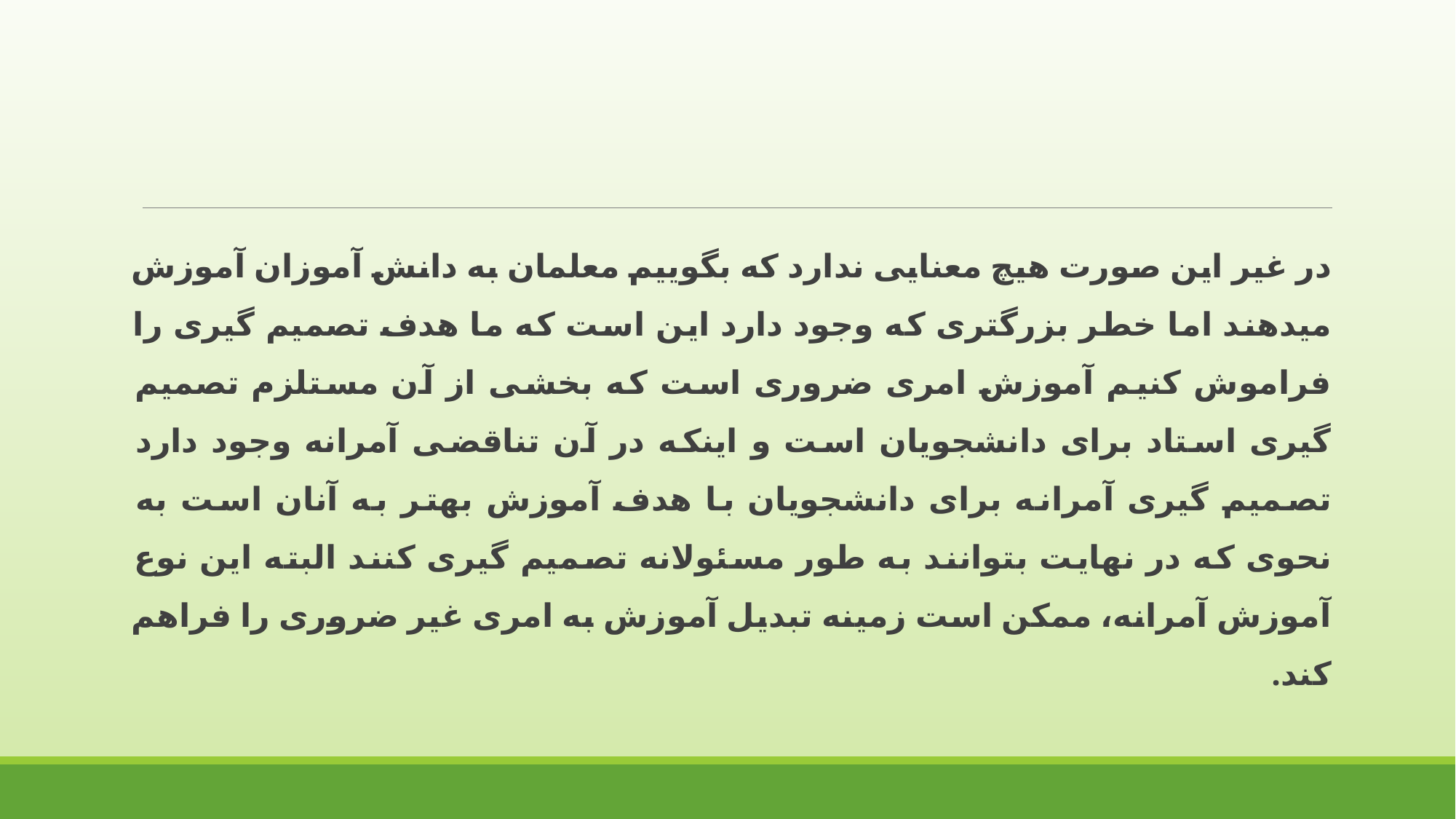

در غیر این صورت هیچ معنایی ندارد که بگوییم معلمان به دانش آموزان آموزش
میدهند اما خطر بزرگتری که وجود دارد این است که ما هدف تصمیم گیری را فراموش کنیم آموزش امری ضروری است که بخشی از آن مستلزم تصمیم گیری استاد برای دانشجویان است و اینکه در آن تناقضی آمرانه وجود دارد تصمیم گیری آمرانه برای دانشجویان با هدف آموزش بهتر به آنان است به نحوی که در نهایت بتوانند به طور مسئولانه تصمیم گیری کنند البته این نوع آموزش آمرانه، ممکن است زمینه تبدیل آموزش به امری غیر ضروری را فراهم کند.